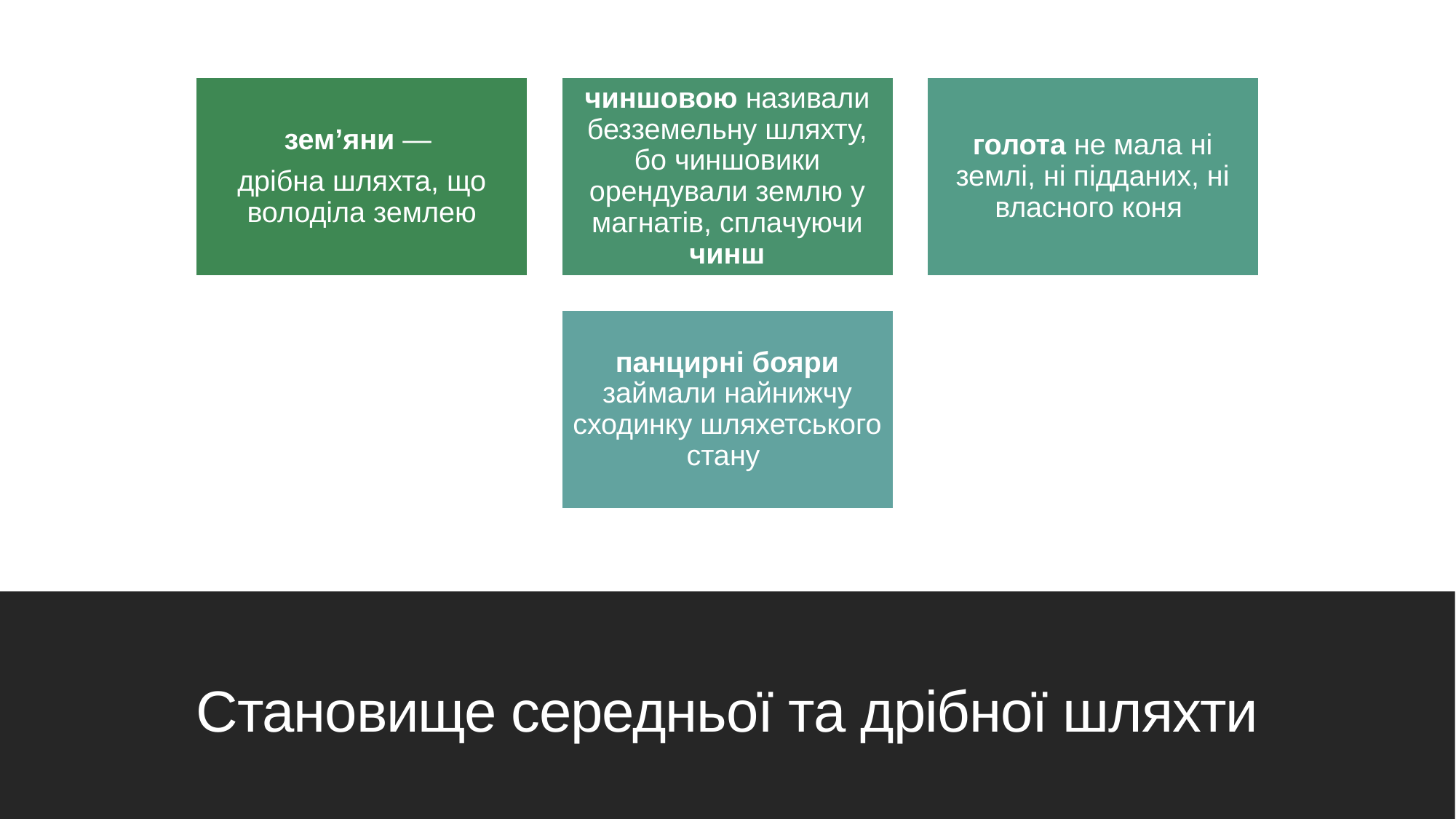

зем’яни —
дрібна шляхта, що володіла землею
чиншовою називали безземельну шляхту, бо чиншовики орендували землю у магнатів, сплачуючи чинш
голота не мала ні землі, ні підданих, ні власного коня
панцирні бояри займали найнижчу сходинку шляхетського стану

# Становище середньої та дрібної шляхти
© Літера ЛТД